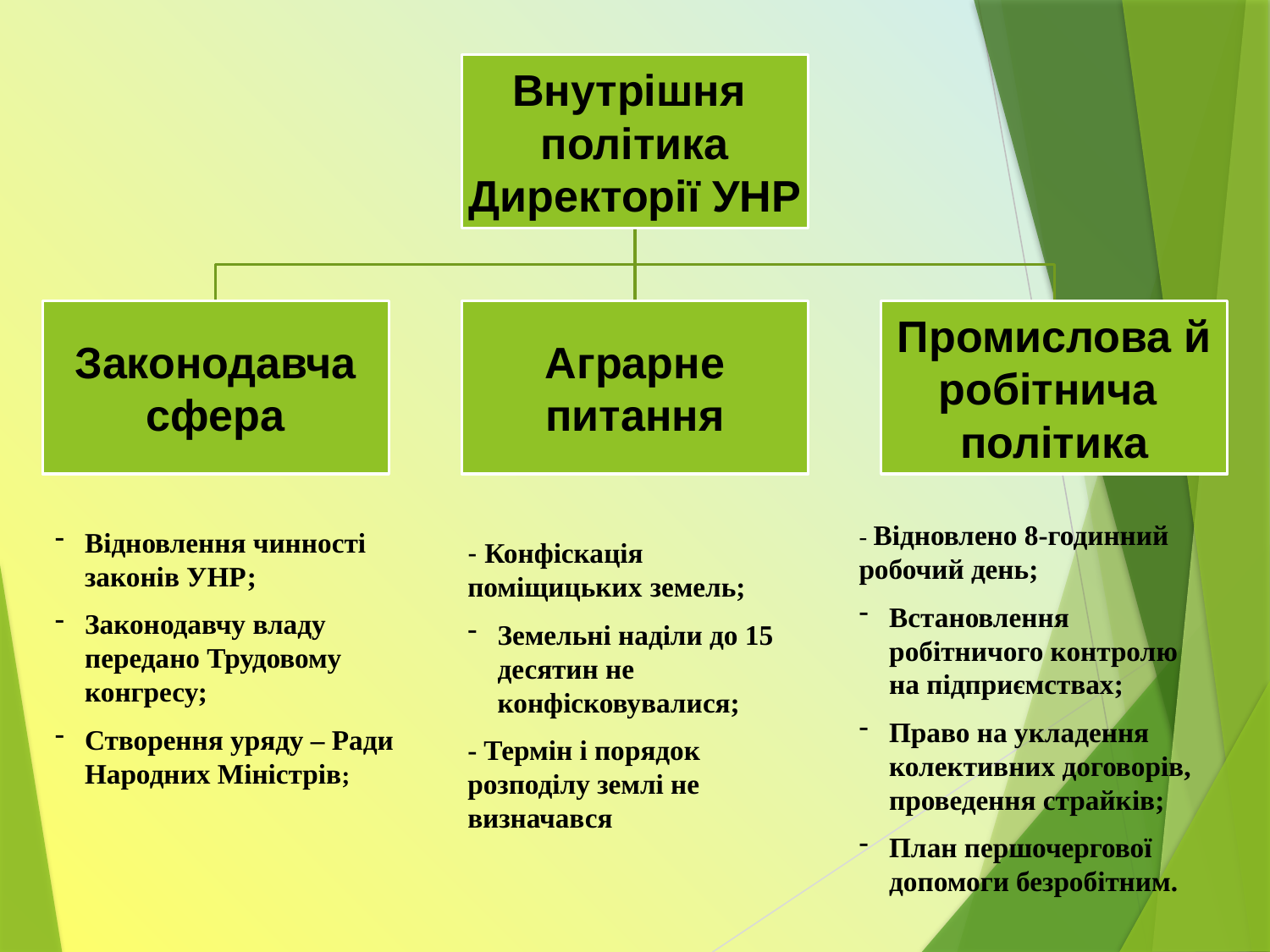

Внутрішня
політика
Директорії УНР
Законодавча
сфера
Аграрне
питання
Промислова й
робітнича
політика
- Відновлено 8-годинний робочий день;
Встановлення робітничого контролю на підприємствах;
Право на укладення колективних договорів, проведення страйків;
План першочергової допомоги безробітним.

Відновлення чинності законів УНР;
Законодавчу владу передано Трудовому конгресу;
Створення уряду – Ради Народних Міністрів;

- Конфіскація поміщицьких земель;
Земельні наділи до 15 десятин не конфісковувалися;
- Термін і порядок розподілу землі не визначався